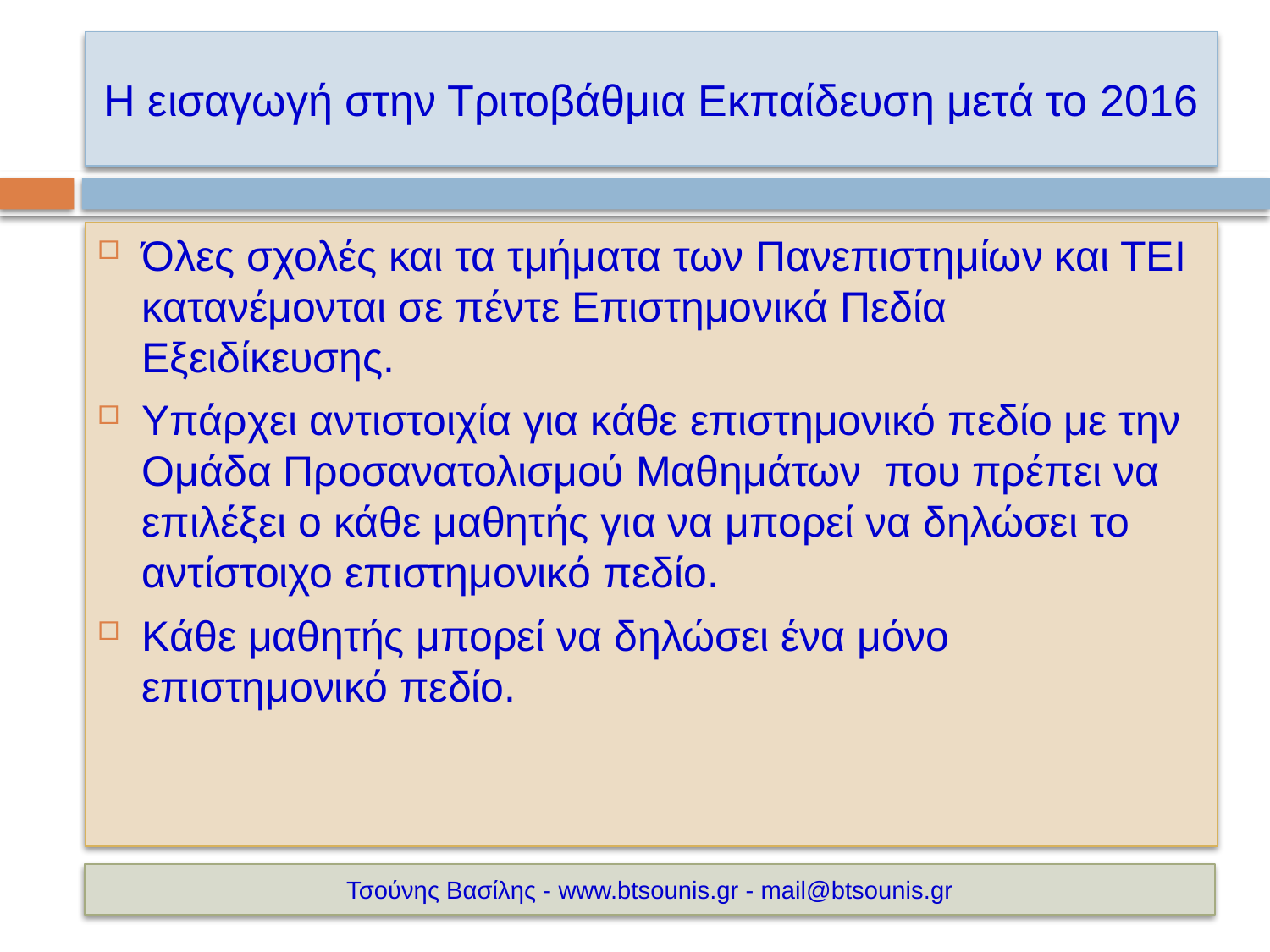

# Η εισαγωγή στην Τριτοβάθμια Εκπαίδευση μετά το 2016
Όλες σχολές και τα τμήματα των Πανεπιστημίων και ΤΕΙ κατανέμονται σε πέντε Επιστημονικά Πεδία Εξειδίκευσης.
Υπάρχει αντιστοιχία για κάθε επιστημονικό πεδίο με την Ομάδα Προσανατολισμού Μαθημάτων  που πρέπει να επιλέξει ο κάθε μαθητής για να μπορεί να δηλώσει το αντίστοιχο επιστημονικό πεδίο.
Κάθε μαθητής μπορεί να δηλώσει ένα μόνο επιστημονικό πεδίο.
Τσούνης Βασίλης - www.btsounis.gr - mail@btsounis.gr